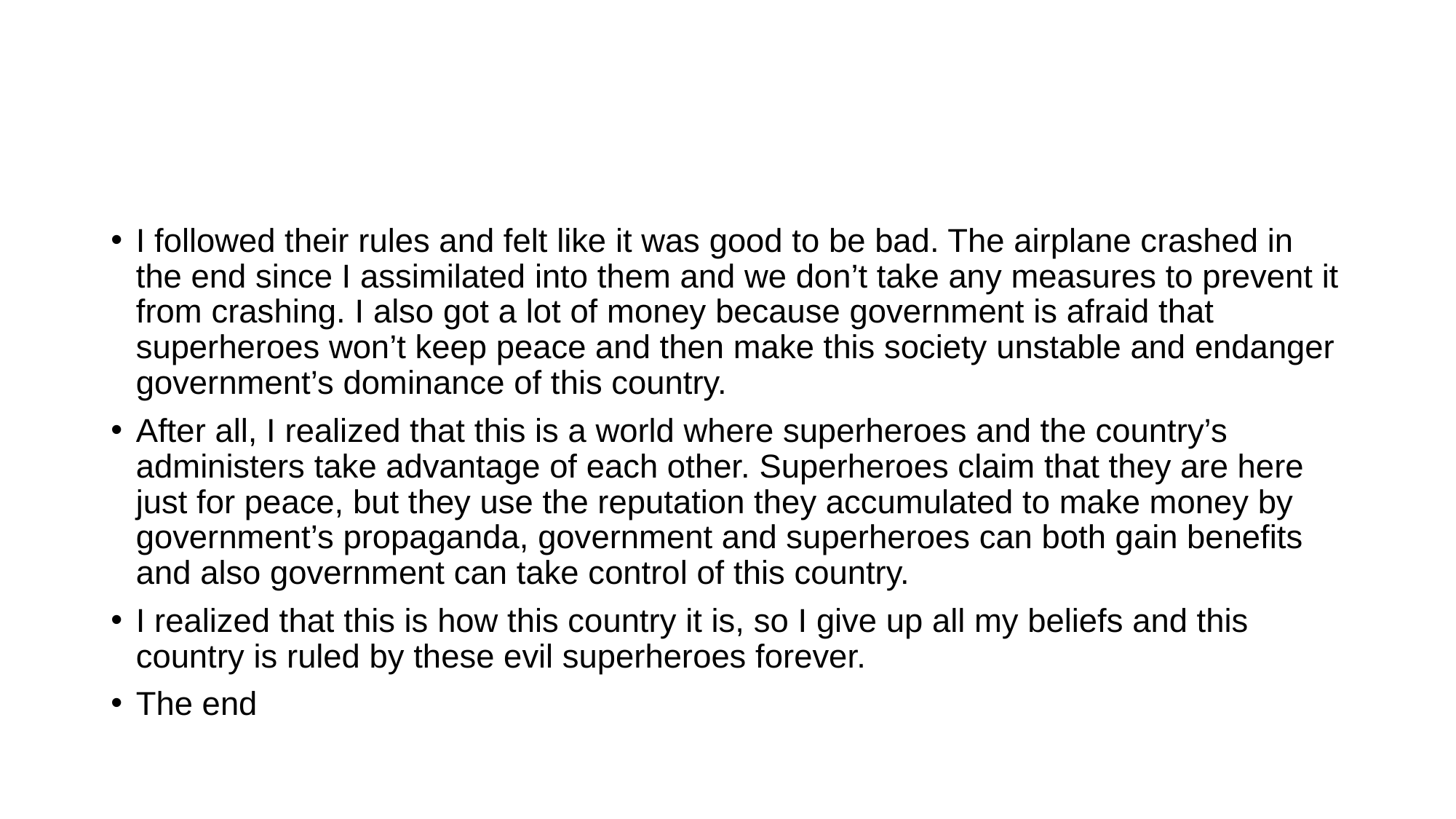

#
I followed their rules and felt like it was good to be bad. The airplane crashed in the end since I assimilated into them and we don’t take any measures to prevent it from crashing. I also got a lot of money because government is afraid that superheroes won’t keep peace and then make this society unstable and endanger government’s dominance of this country.
After all, I realized that this is a world where superheroes and the country’s administers take advantage of each other. Superheroes claim that they are here just for peace, but they use the reputation they accumulated to make money by government’s propaganda, government and superheroes can both gain benefits and also government can take control of this country.
I realized that this is how this country it is, so I give up all my beliefs and this country is ruled by these evil superheroes forever.
The end